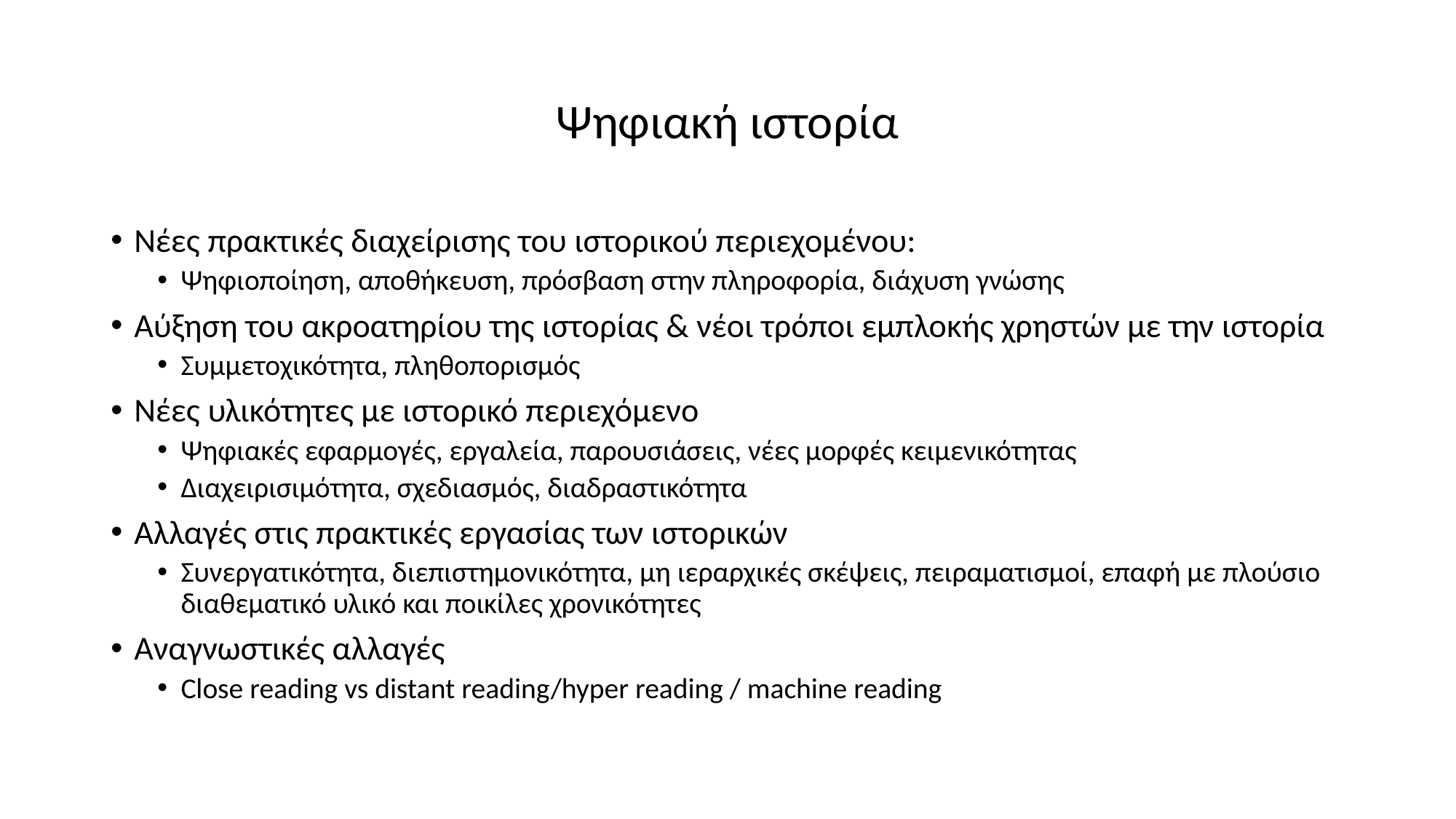

# Ψηφιακή ιστορία
Νέες πρακτικές διαχείρισης του ιστορικού περιεχομένου:
Ψηφιοποίηση, αποθήκευση, πρόσβαση στην πληροφορία, διάχυση γνώσης
Αύξηση του ακροατηρίου της ιστορίας & νέοι τρόποι εμπλοκής χρηστών με την ιστορία
Συμμετοχικότητα, πληθοπορισμός
Νέες υλικότητες με ιστορικό περιεχόμενο
Ψηφιακές εφαρμογές, εργαλεία, παρουσιάσεις, νέες μορφές κειμενικότητας
Διαχειρισιμότητα, σχεδιασμός, διαδραστικότητα
Αλλαγές στις πρακτικές εργασίας των ιστορικών
Συνεργατικότητα, διεπιστημονικότητα, μη ιεραρχικές σκέψεις, πειραματισμοί, επαφή με πλούσιο διαθεματικό υλικό και ποικίλες χρονικότητες
Αναγνωστικές αλλαγές
Close reading vs distant reading/hyper reading / machine reading